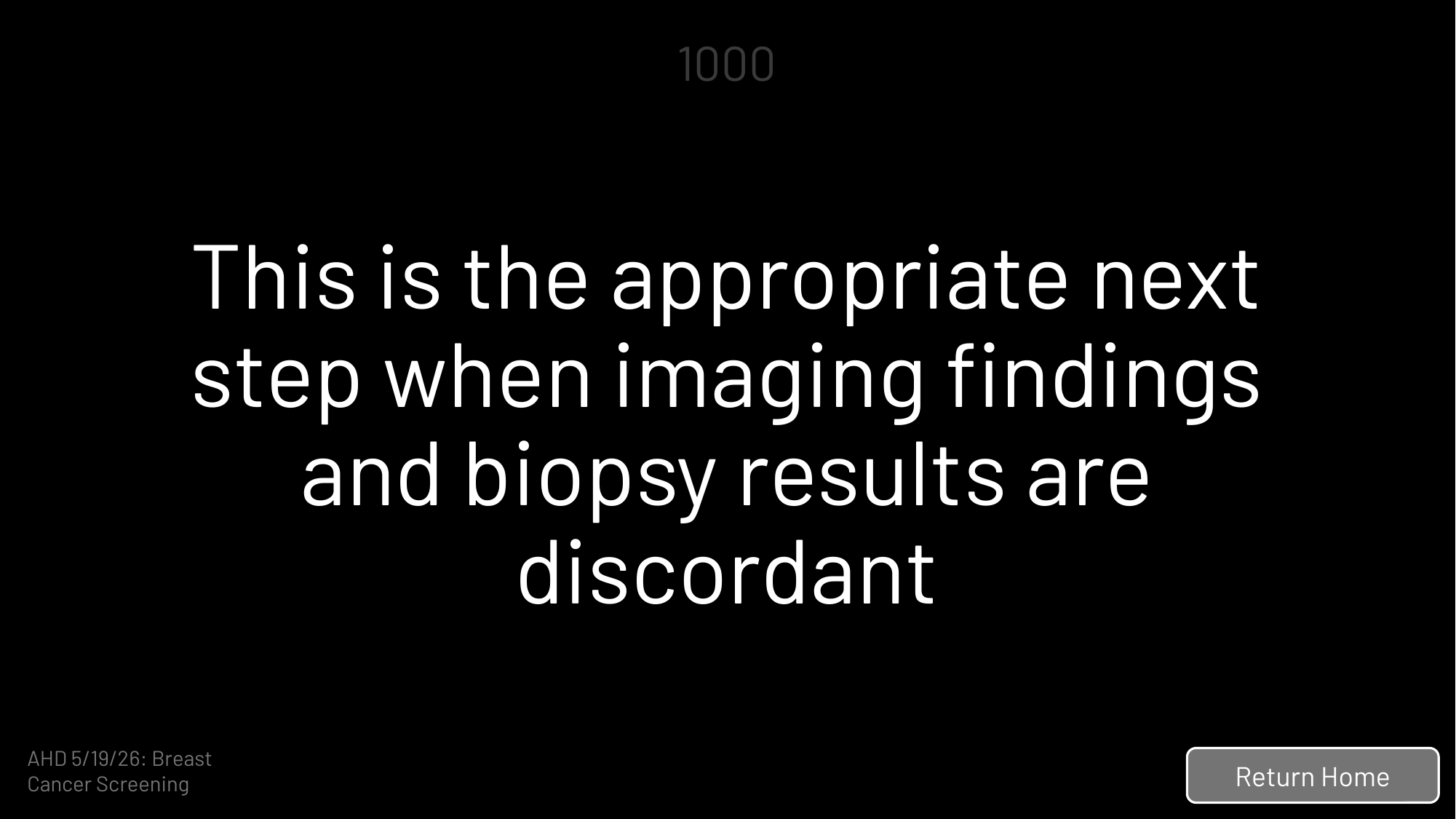

# 1000
This is the appropriate next step when imaging findings and biopsy results are discordant